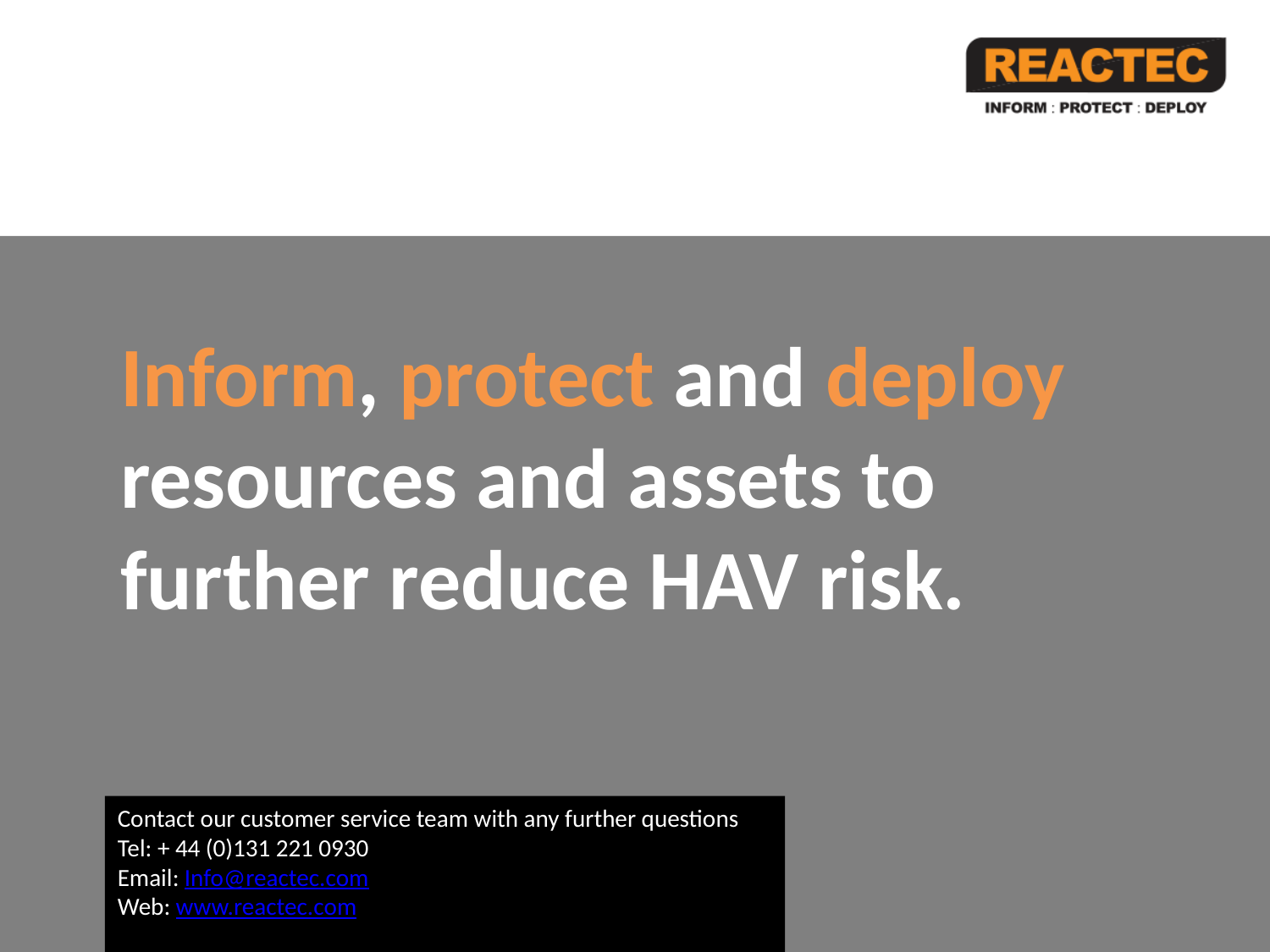

Inform, protect and deploy resources and assets to further reduce HAV risk.
Contact our customer service team with any further questions
Tel: + 44 (0)131 221 0930
Email: Info@reactec.com
Web: www.reactec.com

15